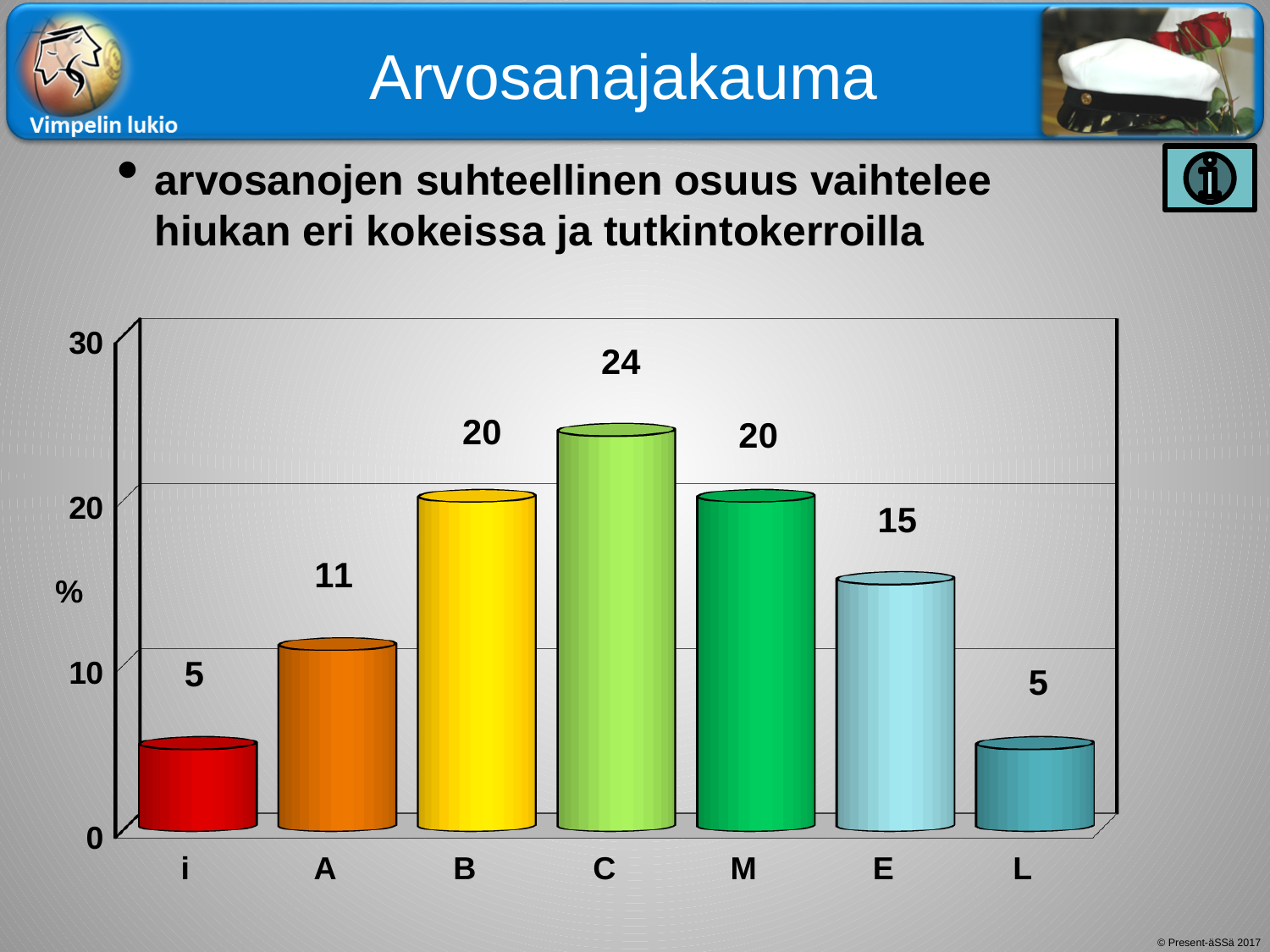

# Arvosanajakauma
arvosanojen suhteellinen osuus vaihtelee hiukan eri kokeissa ja tutkintokerroilla

[unsupported chart]